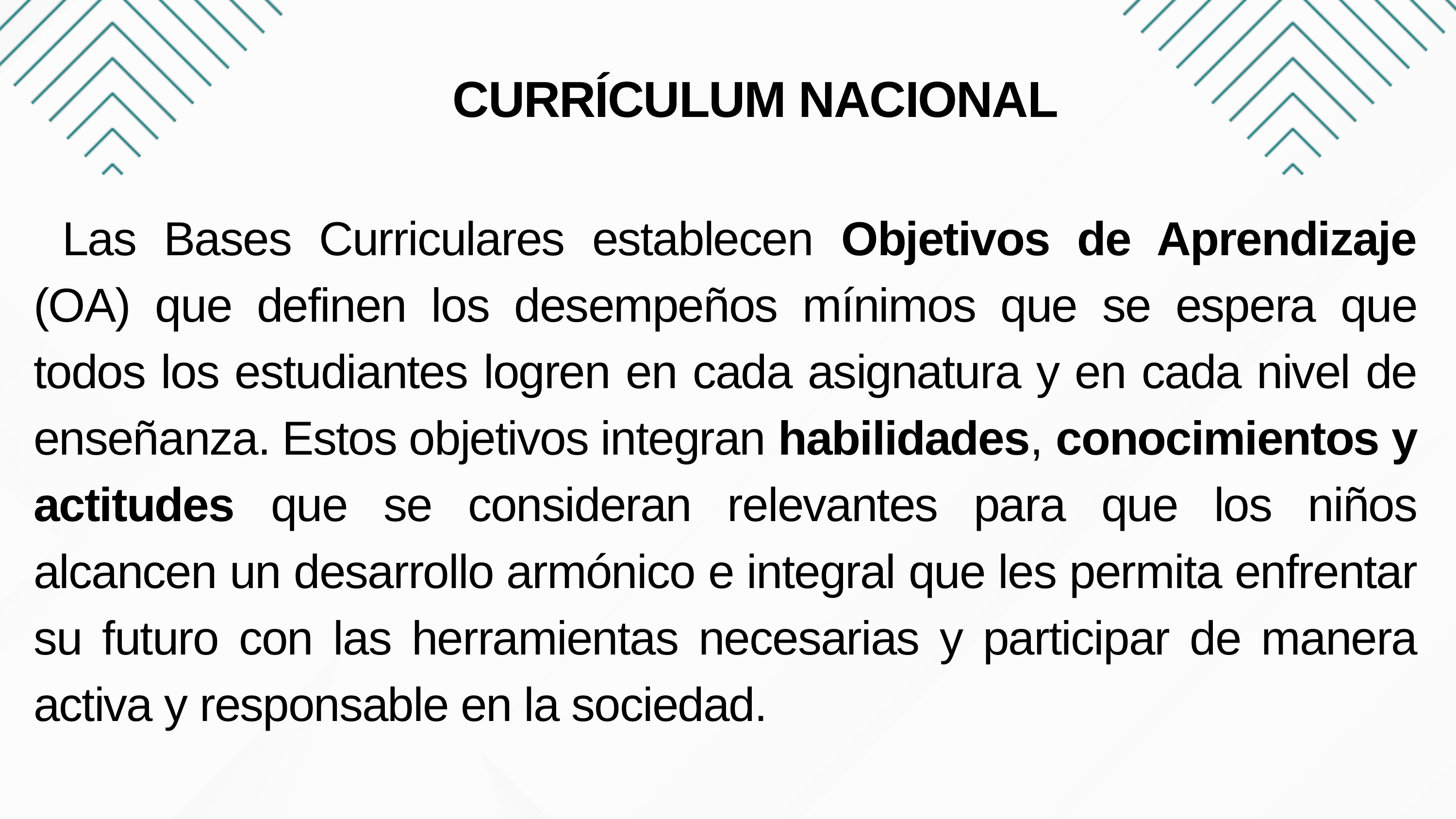

CURRÍCULUM NACIONAL

 Las Bases Curriculares establecen Objetivos de Aprendizaje (OA) que definen los desempeños mínimos que se espera que todos los estudiantes logren en cada asignatura y en cada nivel de enseñanza. Estos objetivos integran habilidades, conocimientos y actitudes que se consideran relevantes para que los niños alcancen un desarrollo armónico e integral que les permita enfrentar su futuro con las herramientas necesarias y participar de manera activa y responsable en la sociedad.